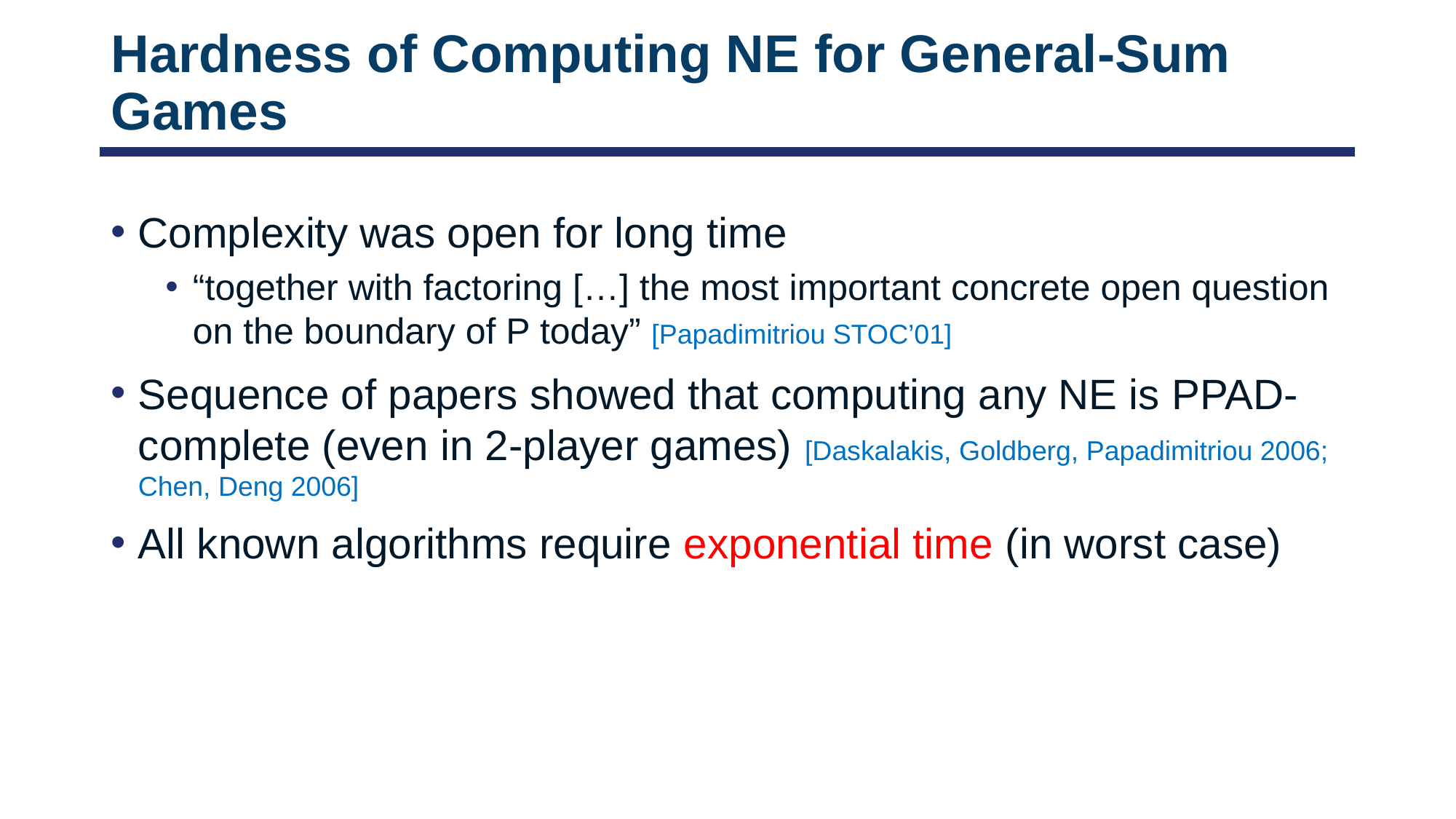

# Hardness of Computing NE for General-Sum Games
Complexity was open for long time
“together with factoring […] the most important concrete open question on the boundary of P today” [Papadimitriou STOC’01]
Sequence of papers showed that computing any NE is PPAD-complete (even in 2-player games) [Daskalakis, Goldberg, Papadimitriou 2006; Chen, Deng 2006]
All known algorithms require exponential time (in worst case)